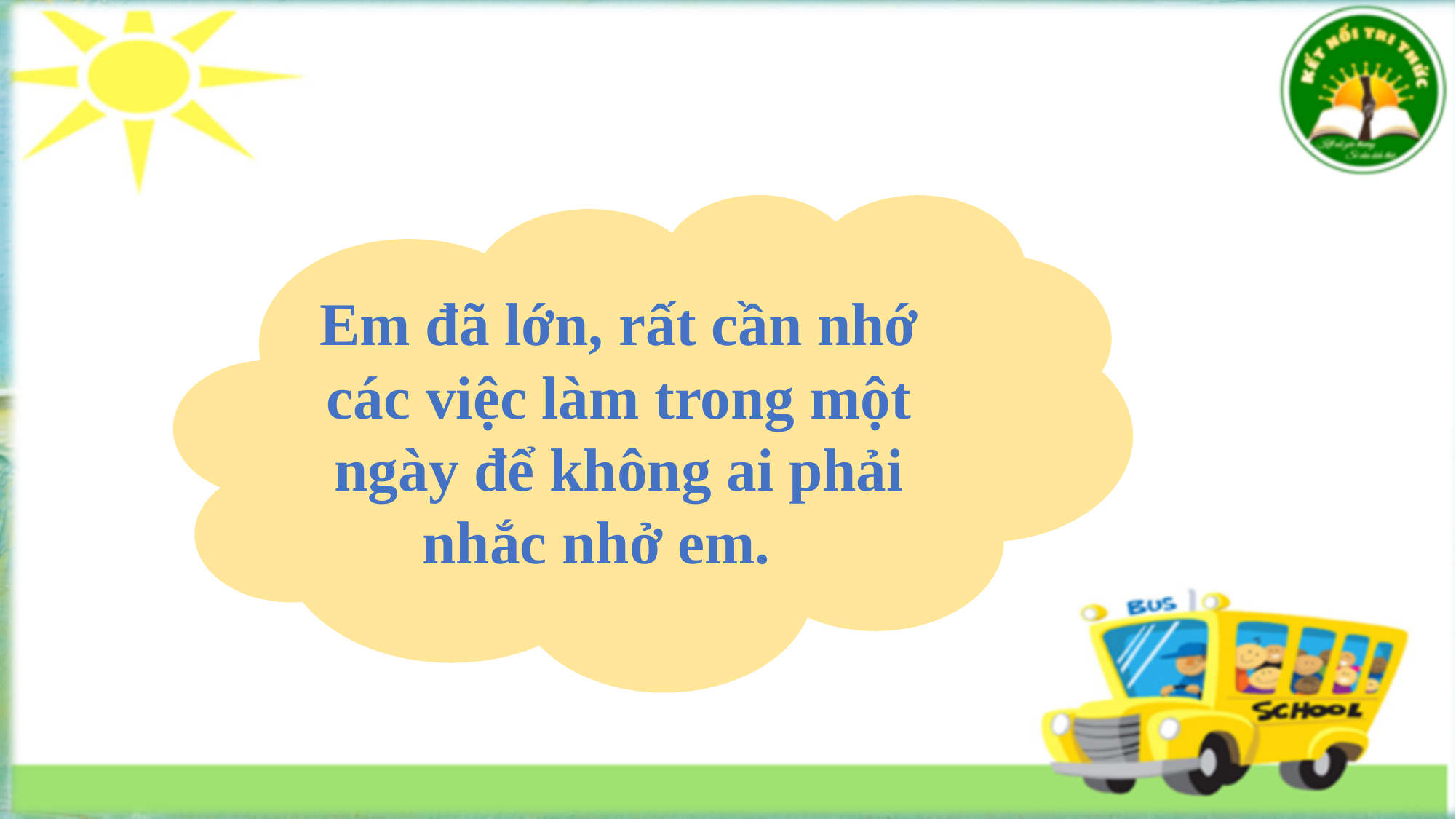

Em đã lớn, rất cần nhớ các việc làm trong một ngày để không ai phải nhắc nhở em.